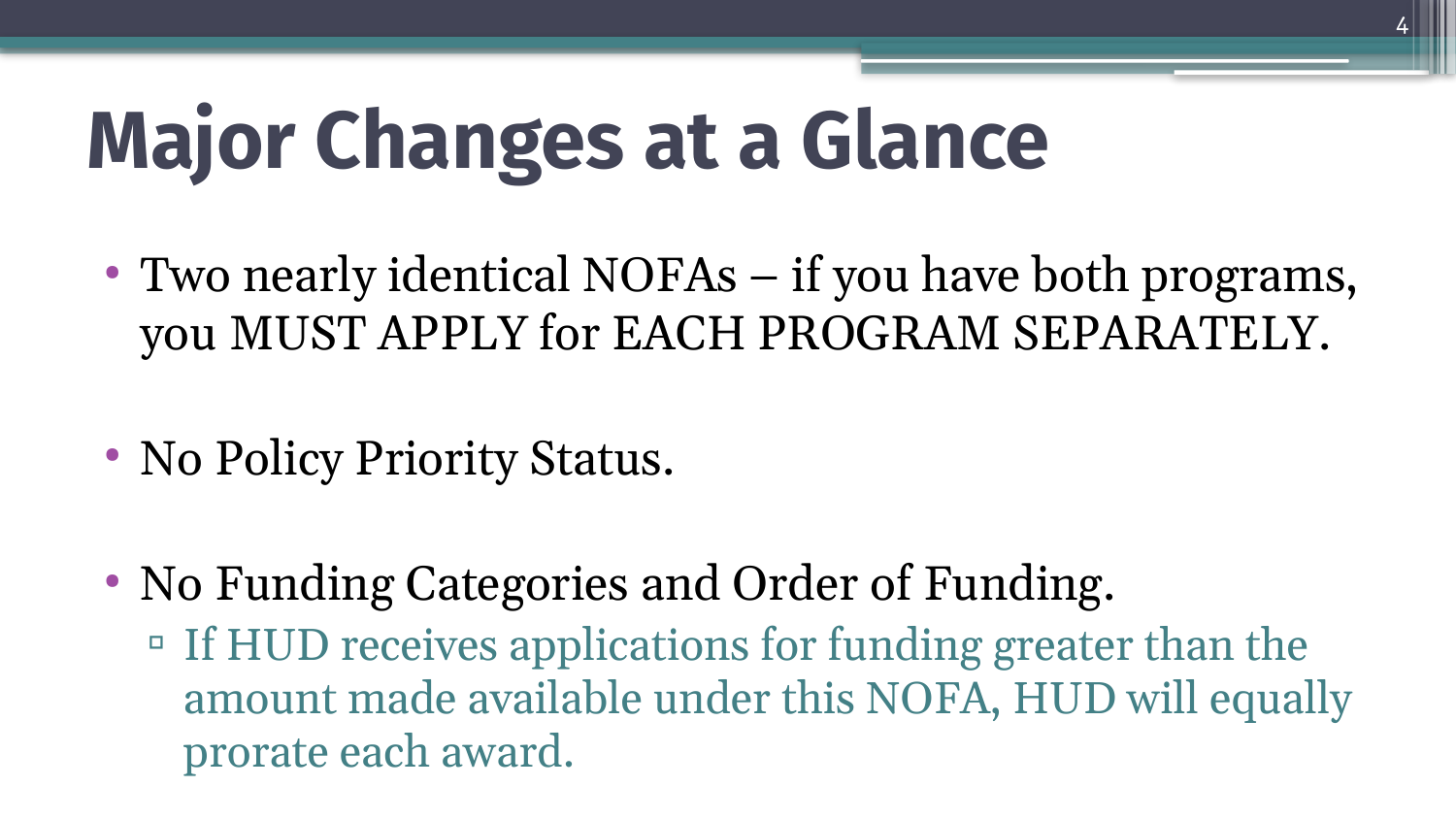

4
# Major Changes at a Glance
Two nearly identical NOFAs – if you have both programs, you MUST APPLY for EACH PROGRAM SEPARATELY.

No Policy Priority Status.

No Funding Categories and Order of Funding.
If HUD receives applications for funding greater than the amount made available under this NOFA, HUD will equally prorate each award.